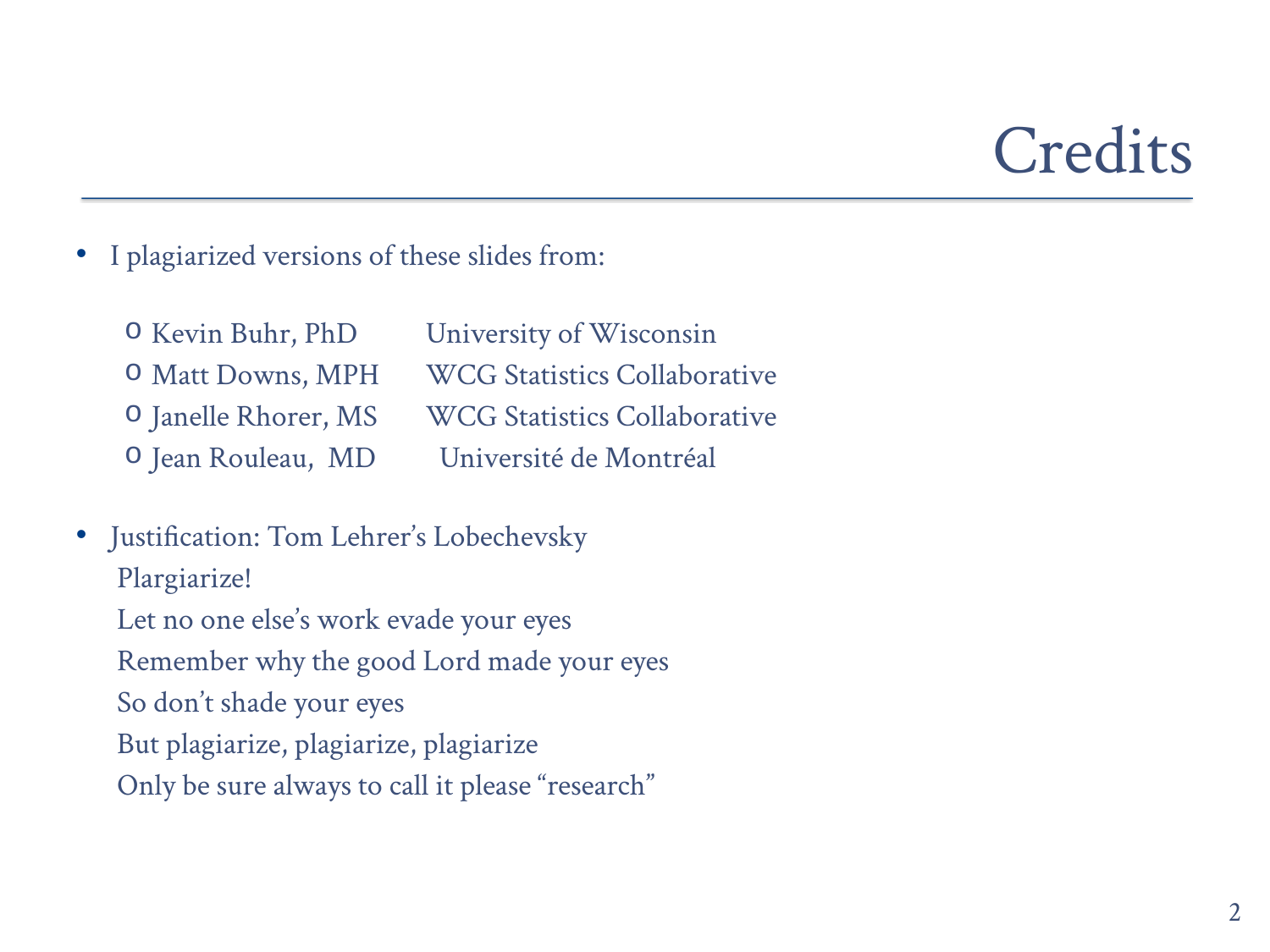

# Credits
I plagiarized versions of these slides from:

Kevin Buhr, PhD					University of Wisconsin
Matt Downs, MPH			WCG Statistics Collaborative
Janelle Rhorer, MS				WCG Statistics Collaborative
Jean Rouleau,  MD			  Université de Montréal

Justification: Tom Lehrer’s Lobechevsky
Plargiarize!
Let no one else’s work evade your eyes
Remember why the good Lord made your eyes
So don’t shade your eyes
But plagiarize, plagiarize, plagiarize
Only be sure always to call it please “research”

2